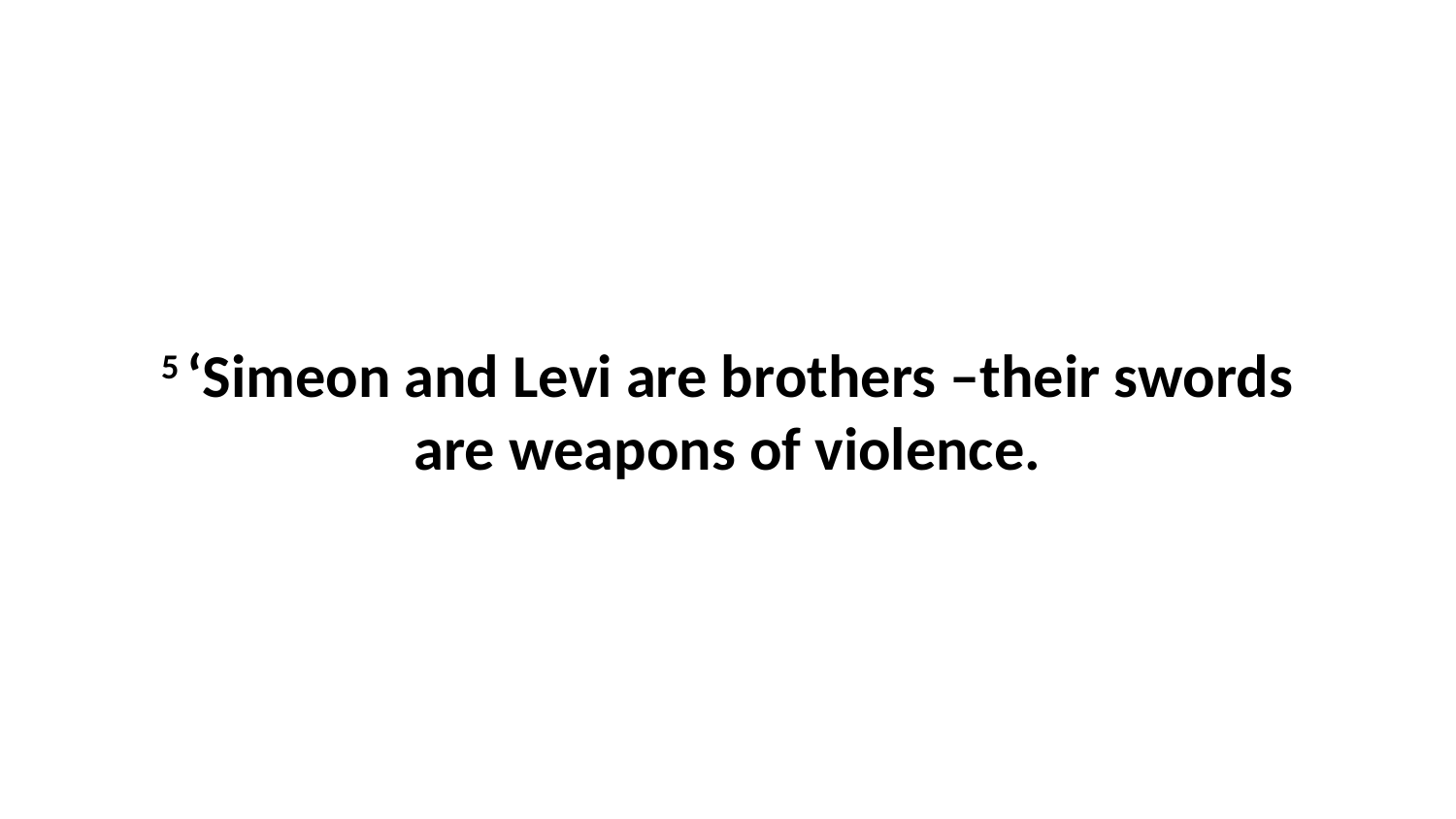

5 ‘Simeon and Levi are brothers –their swords are weapons of violence.